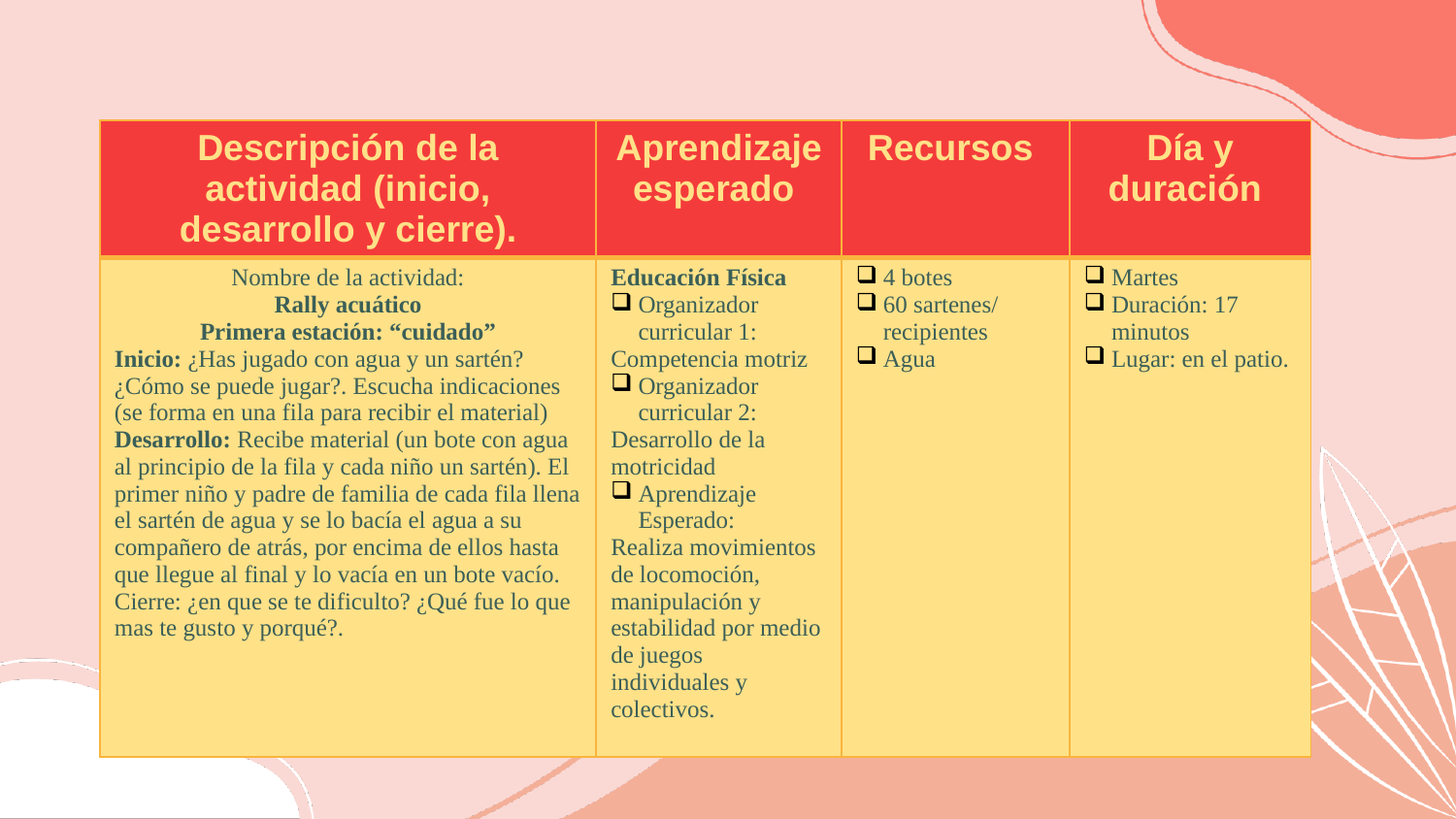

| Descripción de la actividad (inicio, desarrollo y cierre). | Aprendizaje esperado | Recursos | Día y duración |
| --- | --- | --- | --- |
| Nombre de la actividad: Rally acuático Primera estación: “cuidado” Inicio: ¿Has jugado con agua y un sartén? ¿Cómo se puede jugar?. Escucha indicaciones (se forma en una fila para recibir el material) Desarrollo: Recibe material (un bote con agua al principio de la fila y cada niño un sartén). El primer niño y padre de familia de cada fila llena el sartén de agua y se lo bacía el agua a su compañero de atrás, por encima de ellos hasta que llegue al final y lo vacía en un bote vacío. Cierre: ¿en que se te dificulto? ¿Qué fue lo que mas te gusto y porqué?. | Educación Física Organizador curricular 1: Competencia motriz Organizador curricular 2: Desarrollo de la motricidad Aprendizaje Esperado: Realiza movimientos de locomoción, manipulación y estabilidad por medio de juegos individuales y colectivos. | 4 botes 60 sartenes/ recipientes Agua | Martes Duración: 17 minutos Lugar: en el patio. |
#